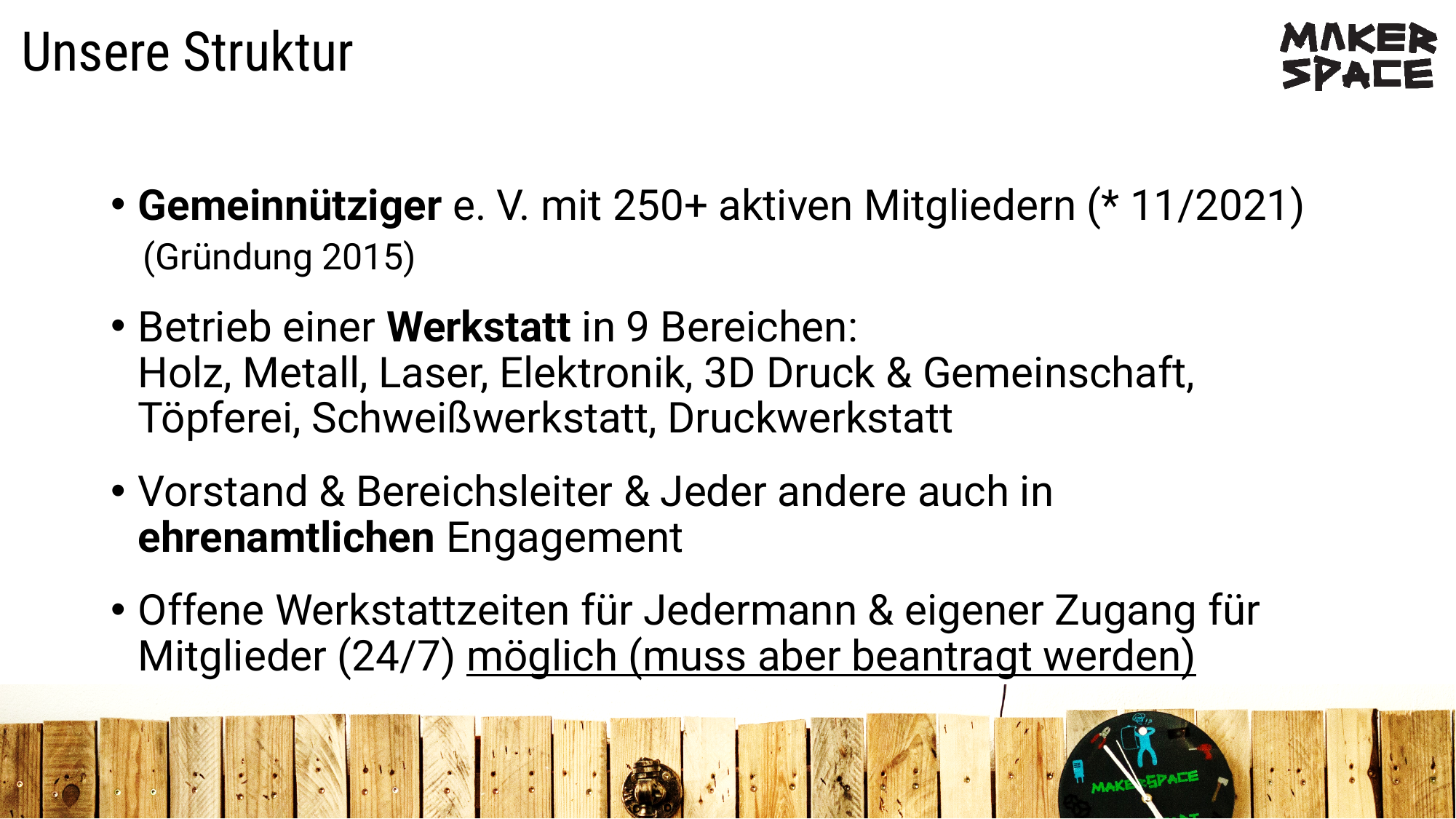

# Unsere Struktur
Gemeinnütziger e. V. mit 250+ aktiven Mitgliedern (* 11/2021)
(Gründung 2015)
Betrieb einer Werkstatt in 9 Bereichen:
Holz, Metall, Laser, Elektronik, 3D Druck & Gemeinschaft, Töpferei, Schweißwerkstatt, Druckwerkstatt
Vorstand & Bereichsleiter & Jeder andere auch in ehrenamtlichen Engagement
Offene Werkstattzeiten für Jedermann & eigener Zugang für Mitglieder (24/7) möglich (muss aber beantragt werden)